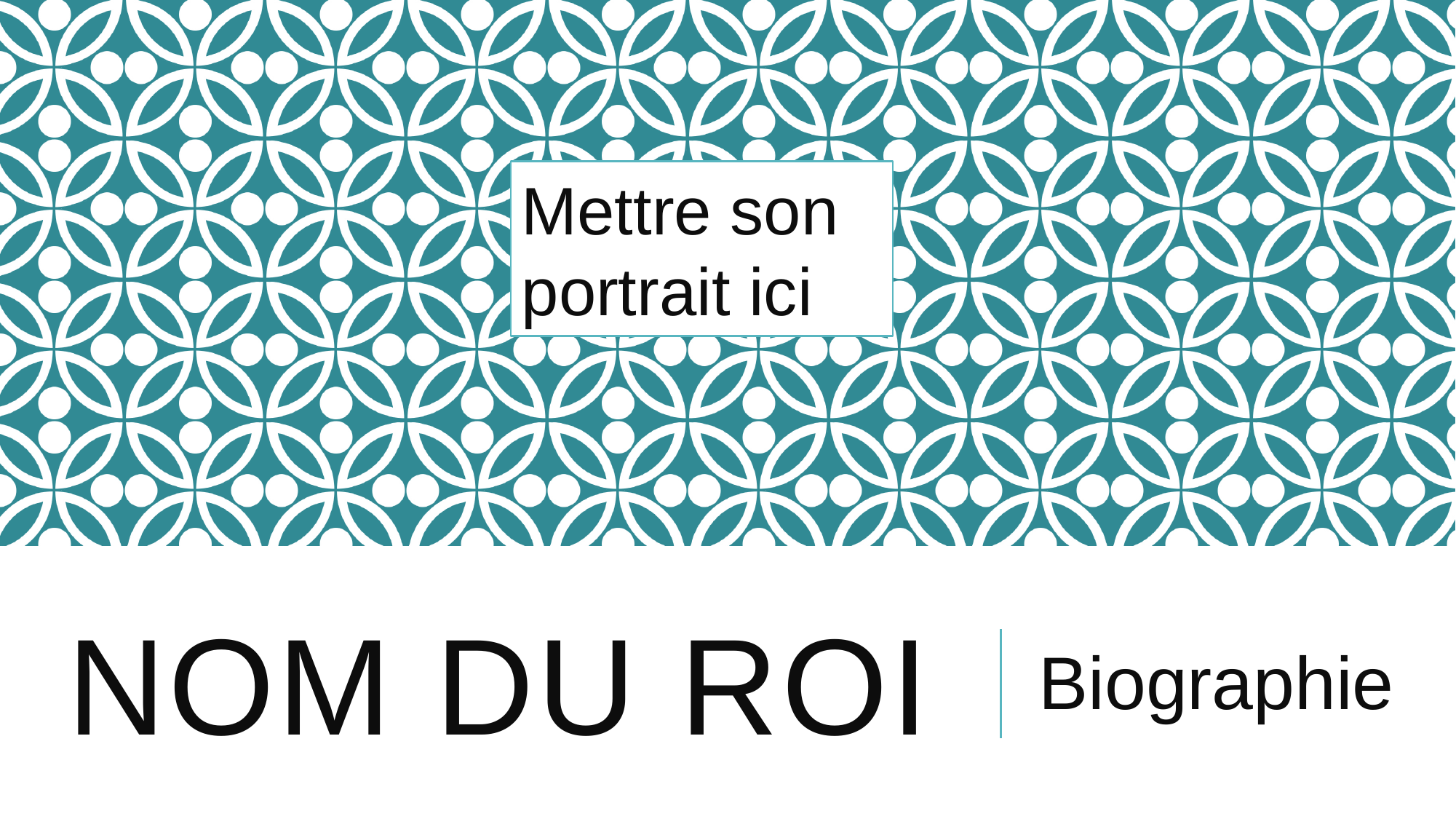

Mettre son portrait ici
Biographie
# Nom du roi